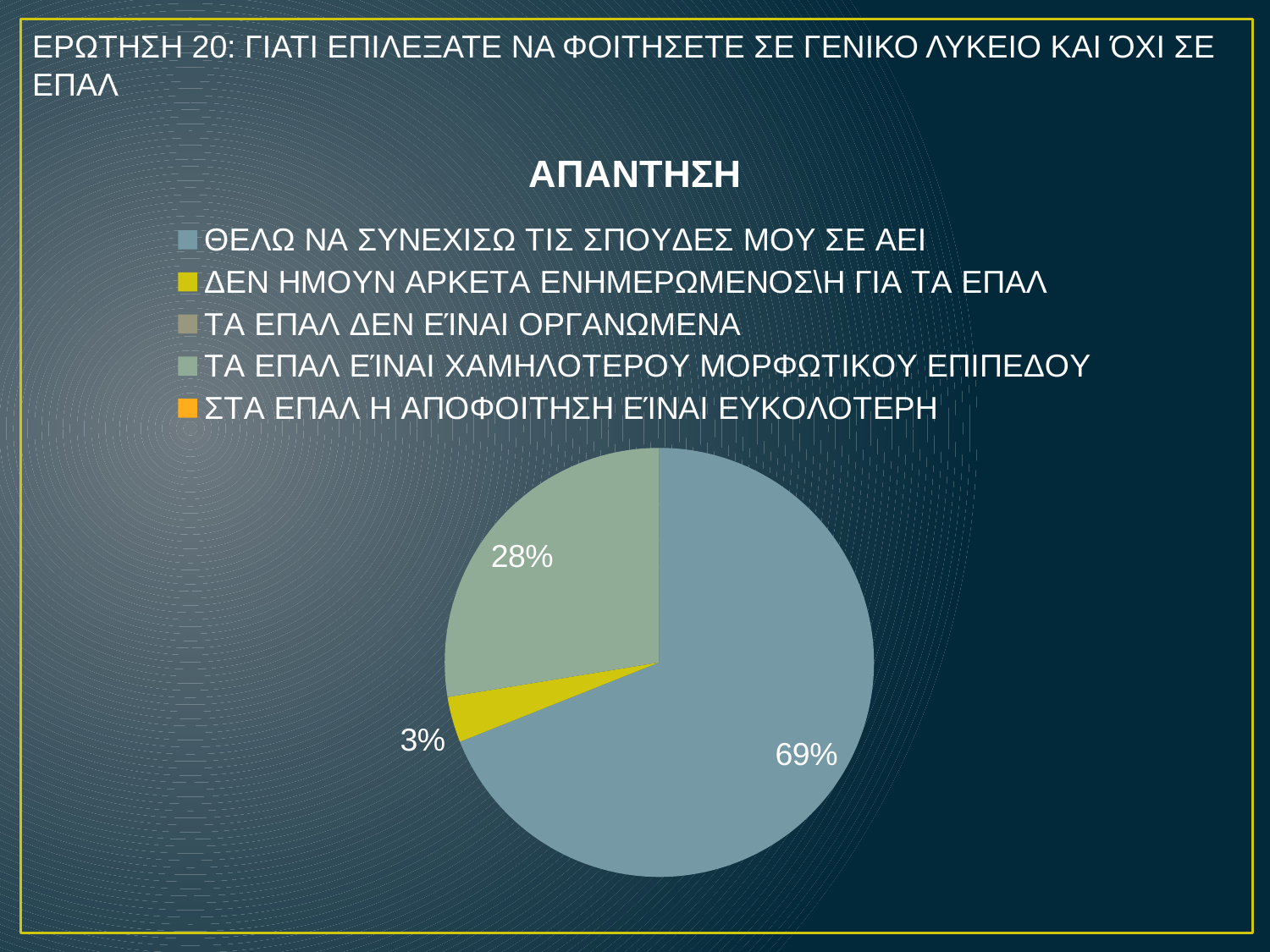

ΕΡΩΤΗΣΗ 20: ΓΙΑΤΙ ΕΠΙΛΕΞΑΤΕ ΝΑ ΦΟΙΤΗΣΕΤΕ ΣΕ ΓΕΝΙΚΟ ΛΥΚΕΙΟ ΚΑΙ ΌΧΙ ΣΕ ΕΠΑΛ

### Chart:

| Category | ΑΠΑΝΤΗΣΗ |
|---|---|
| ΘΕΛΩ ΝΑ ΣΥΝΕΧΙΣΩ ΤΙΣ ΣΠΟΥΔΕΣ ΜΟΥ ΣΕ ΑΕΙ | 20.0 |
| ΔΕΝ ΗΜΟΥΝ ΑΡΚΕΤΑ ΕΝΗΜΕΡΩΜΕΝΟΣ\Η ΓΙΑ ΤΑ ΕΠΑΛ | 1.0 |
| ΤΑ ΕΠΑΛ ΔΕΝ ΕΊΝΑΙ ΟΡΓΑΝΩΜΕΝΑ | 0.0 |
| ΤΑ ΕΠΑΛ ΕΊΝΑΙ ΧΑΜΗΛΟΤΕΡΟΥ ΜΟΡΦΩΤΙΚΟΥ ΕΠΙΠΕΔΟΥ | 8.0 |
| ΣΤΑ ΕΠΑΛ Η ΑΠΟΦΟΙΤΗΣΗ ΕΊΝΑΙ ΕΥΚΟΛΟΤΕΡΗ | 0.0 |